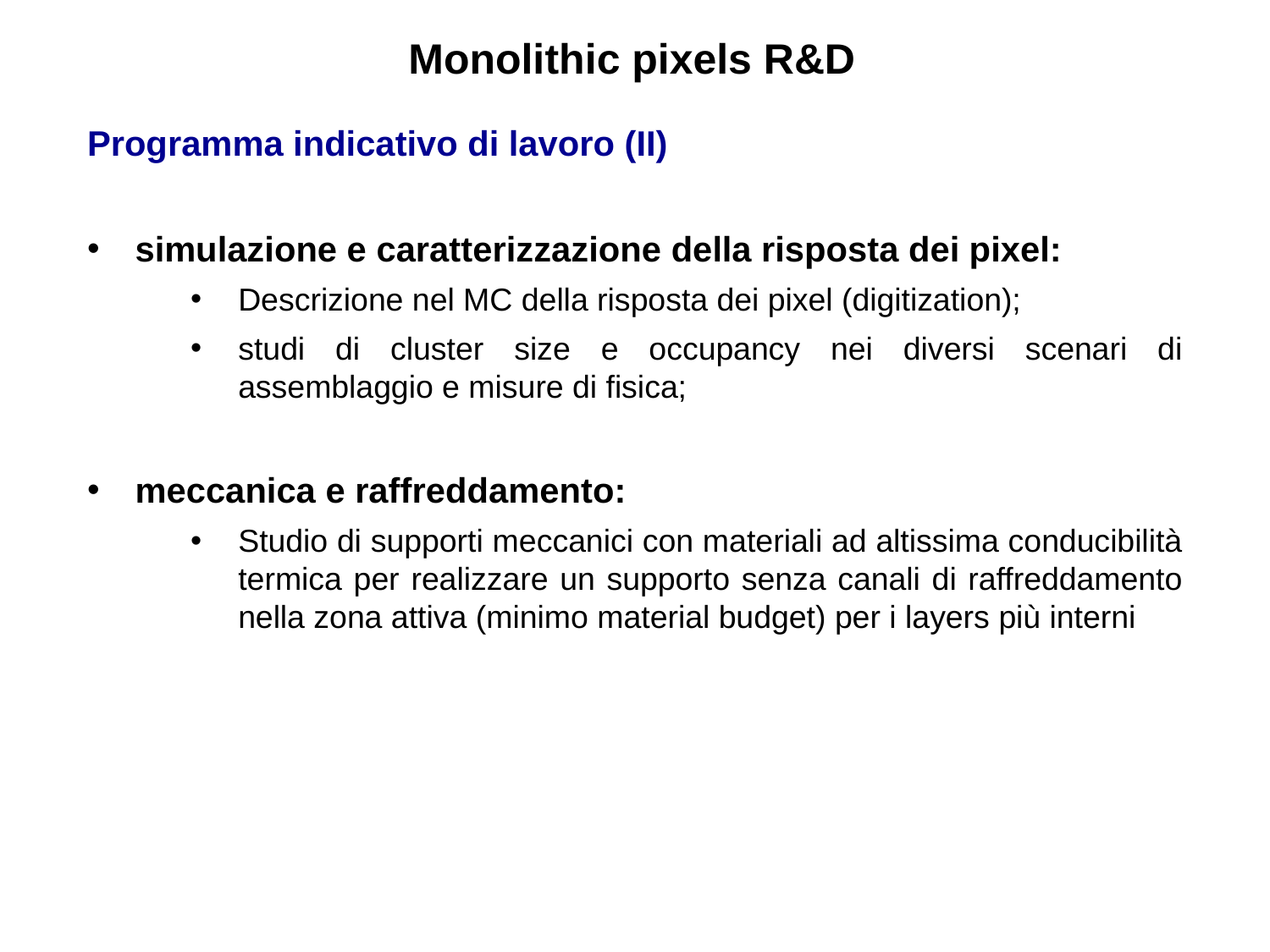

Monolithic pixels R&D
Programma indicativo di lavoro (II)

simulazione e caratterizzazione della risposta dei pixel:
Descrizione nel MC della risposta dei pixel (digitization);
studi di cluster size e occupancy nei diversi scenari di assemblaggio e misure di fisica;

meccanica e raffreddamento:
Studio di supporti meccanici con materiali ad altissima conducibilità termica per realizzare un supporto senza canali di raffreddamento nella zona attiva (minimo material budget) per i layers più interni